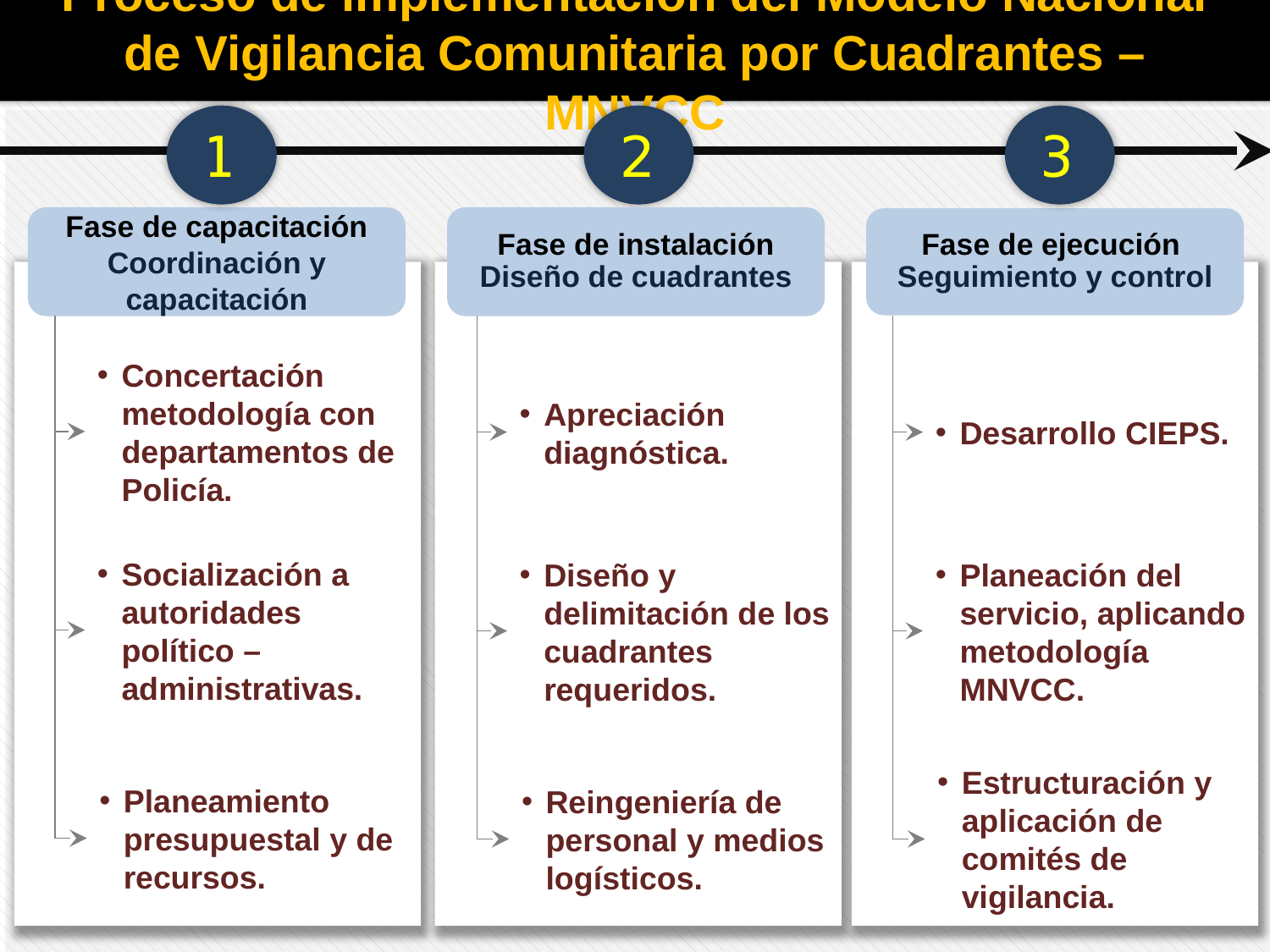

Proceso de implementación del Modelo Nacional de Vigilancia Comunitaria por Cuadrantes – MNVCC

1
2
Fase de instalación
Diseño de cuadrantes

Apreciación diagnóstica.
Diseño y delimitación de los cuadrantes requeridos.
Reingeniería de personal y medios logísticos.
3
Fase de ejecución
Seguimiento y control

Desarrollo CIEPS.
Planeación del servicio, aplicando metodología MNVCC.
Estructuración y aplicación de comités de vigilancia.

Fase de capacitación
Coordinación y capacitación

Concertación metodología con departamentos de Policía.
Socialización a autoridades político – administrativas.
Planeamiento presupuestal y de recursos.